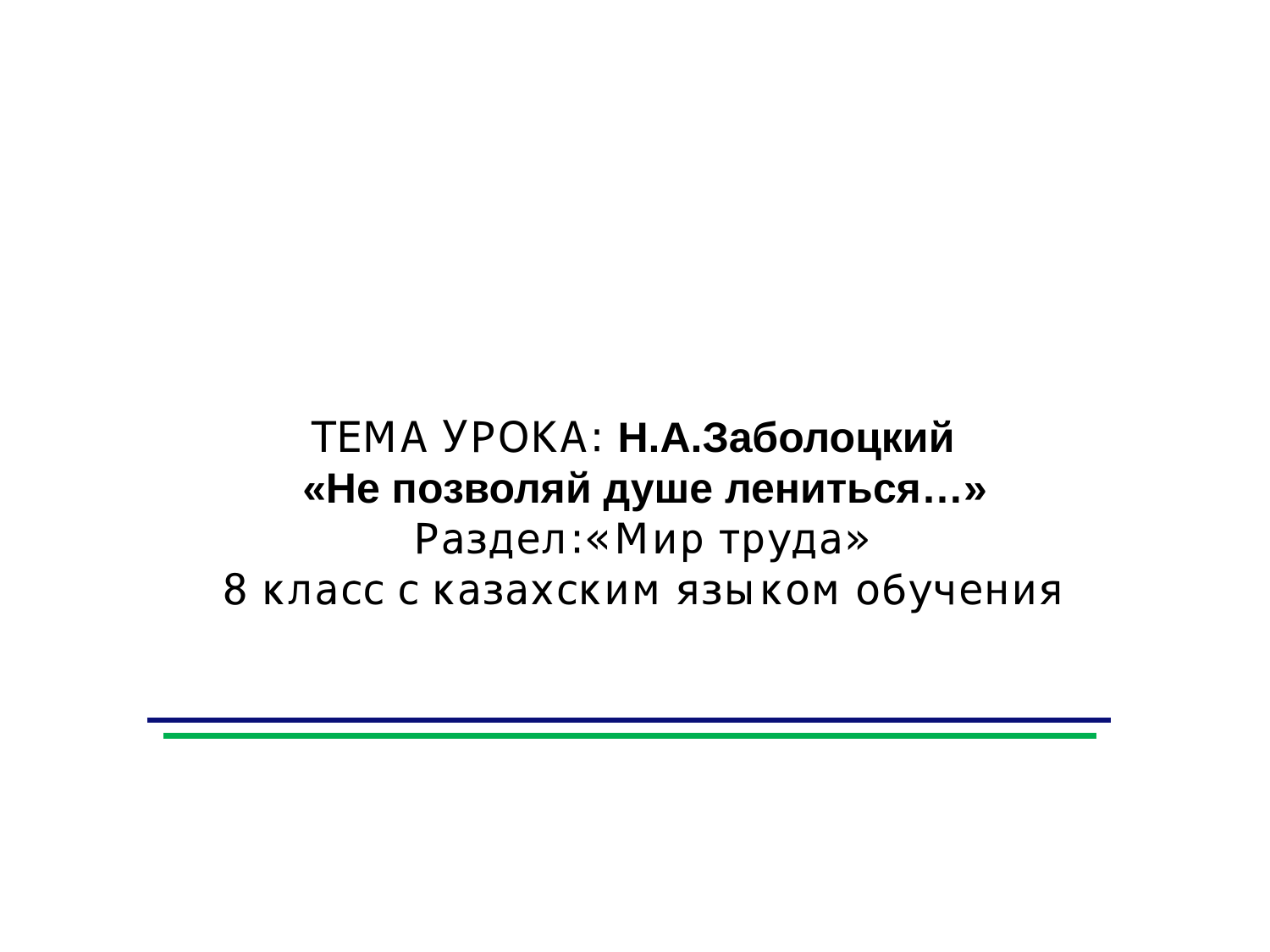

ТЕМА УРОКА: Н.А.Заболоцкий
«Не позволяй душе лениться…»
Раздел:«Мир труда»
8 класс с казахским языком обучения